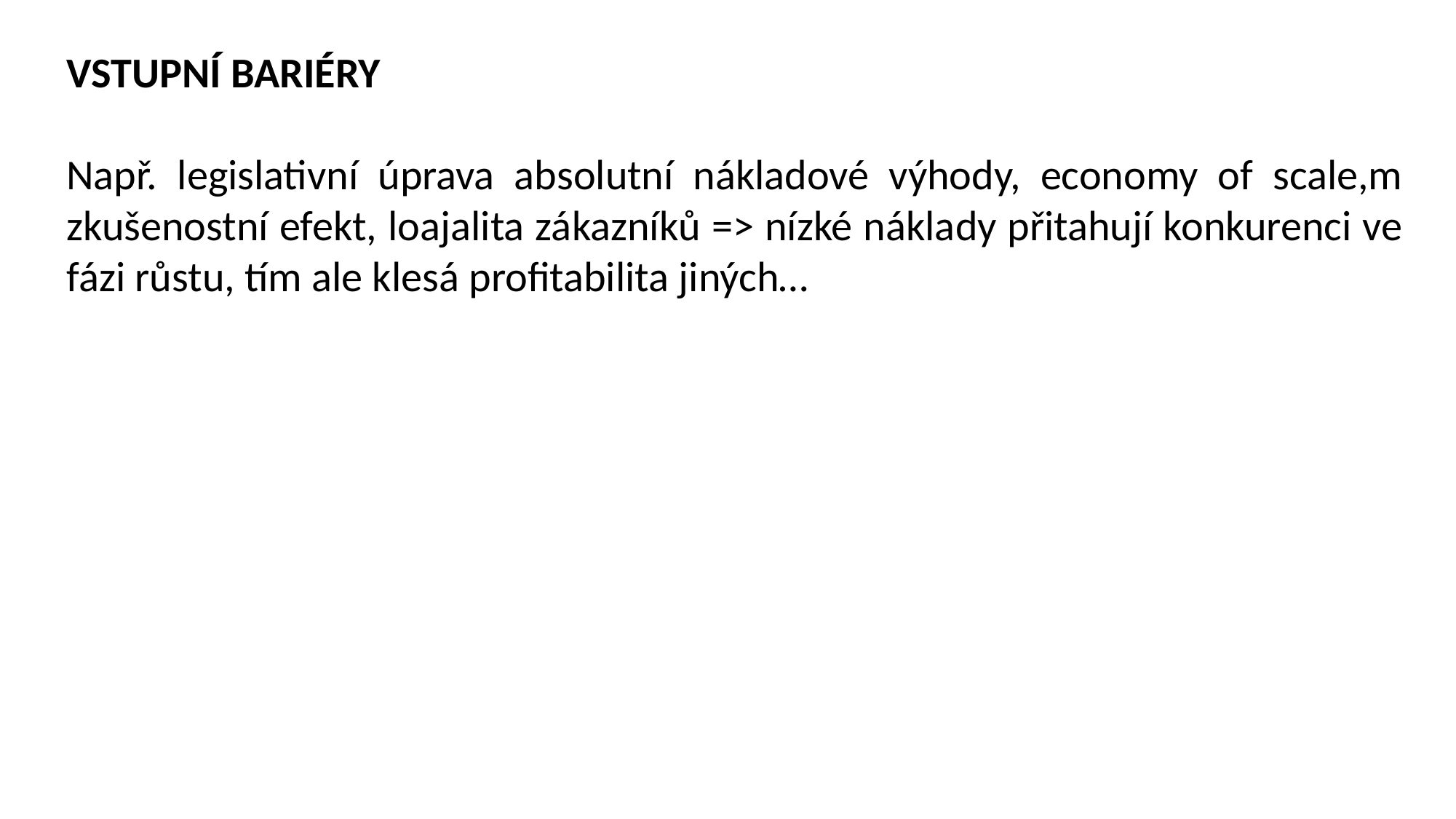

VSTUPNÍ BARIÉRY

Např. legislativní úprava absolutní nákladové výhody, economy of scale,m zkušenostní efekt, loajalita zákazníků => nízké náklady přitahují konkurenci ve fázi růstu, tím ale klesá profitabilita jiných…